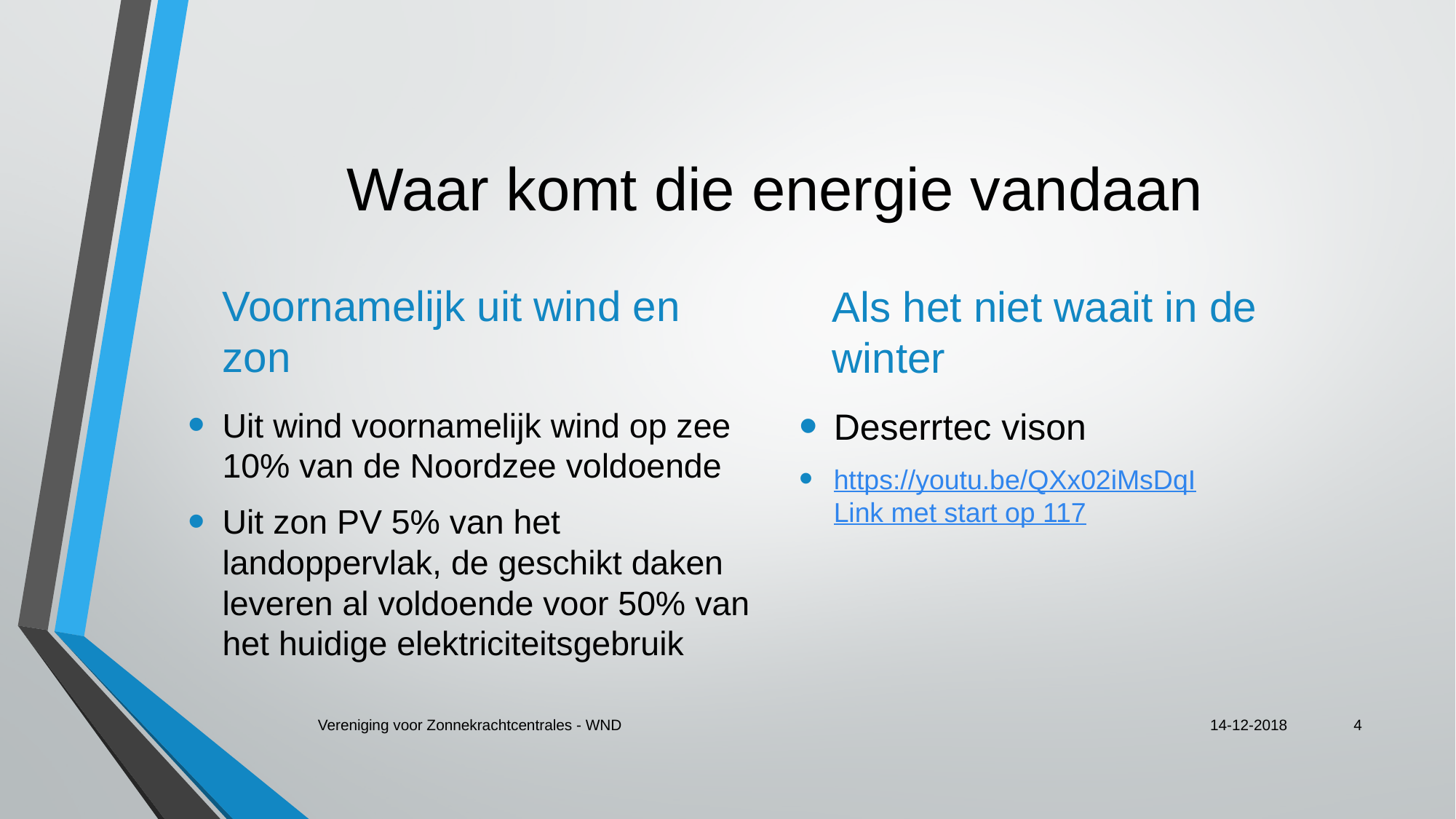

# Waar komt die energie vandaan
Voornamelijk uit wind en zon
Als het niet waait in de winter
Uit wind voornamelijk wind op zee 10% van de Noordzee voldoende
Uit zon PV 5% van het landoppervlak, de geschikt daken leveren al voldoende voor 50% van het huidige elektriciteitsgebruik
Deserrtec vison
https://youtu.be/QXx02iMsDqILink met start op 117
Vereniging voor Zonnekrachtcentrales - WND
14-12-2018
4